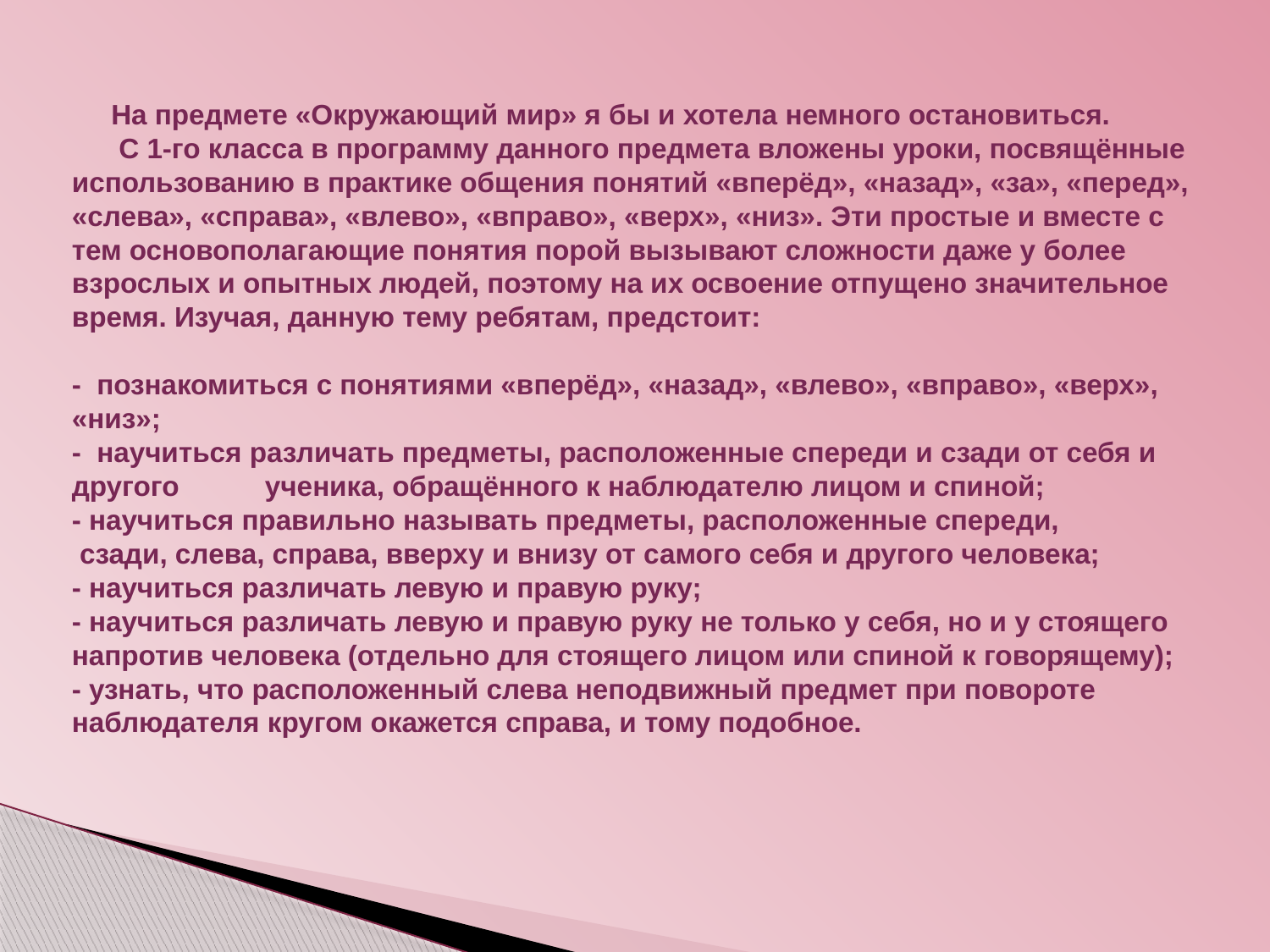

# На предмете «Окружающий мир» я бы и хотела немного остановиться. С 1-го класса в программу данного предмета вложены уроки, посвящённые использованию в практике общения понятий «вперёд», «назад», «за», «перед», «слева», «справа», «влево», «вправо», «верх», «низ». Эти простые и вместе с тем основополагающие понятия порой вызывают сложности даже у более взрослых и опытных людей, поэтому на их освоение отпущено значительное время. Изучая, данную тему ребятам, предстоит: -  познакомиться с понятиями «вперёд», «назад», «влево», «вправо», «верх», «низ»; -  научиться различать предметы, расположенные спереди и сзади от себя и другого           ученика, обращённого к наблюдателю лицом и спиной; - научиться правильно называть предметы, расположенные спереди, сзади, слева, справа, вверху и внизу от самого себя и другого человека; - научиться различать левую и правую руку; - научиться различать левую и правую руку не только у себя, но и у стоящего    напротив человека (отдельно для стоящего лицом или спиной к говорящему); - узнать, что расположенный слева неподвижный предмет при повороте наблюдателя кругом окажется справа, и тому подобное.